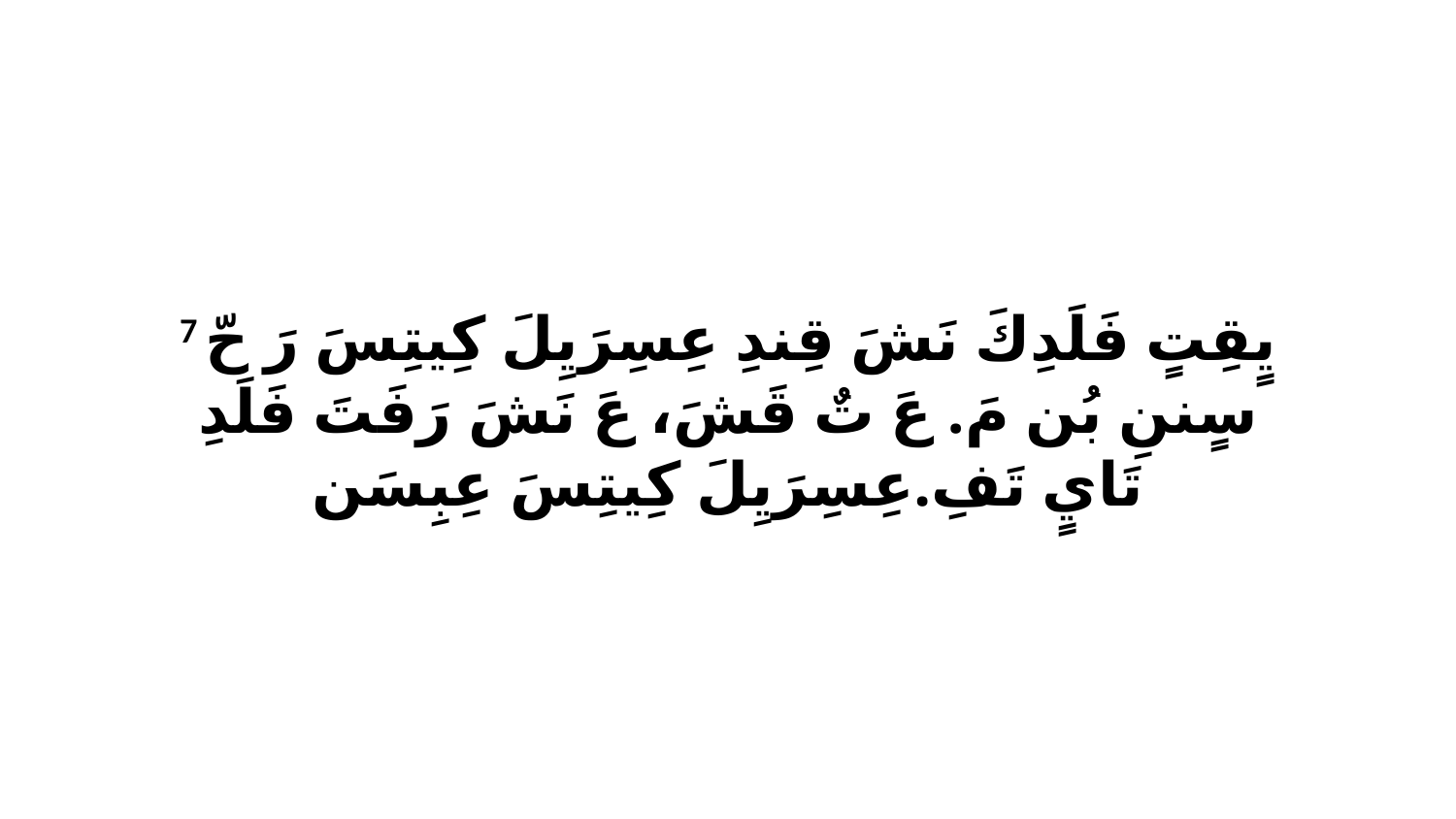

7 يٍقِتٍ فَلَدِكَ نَشَ قِندِ عِسِرَيِلَ كِيتِسَ رَ حّ سٍننِ بُن مَ. عَ تٌ قَشَ، عَ نَشَ رَفَتَ فَلَدِ تَايٍ تَفِ.عِسِرَيِلَ كِيتِسَ عِبِسَن